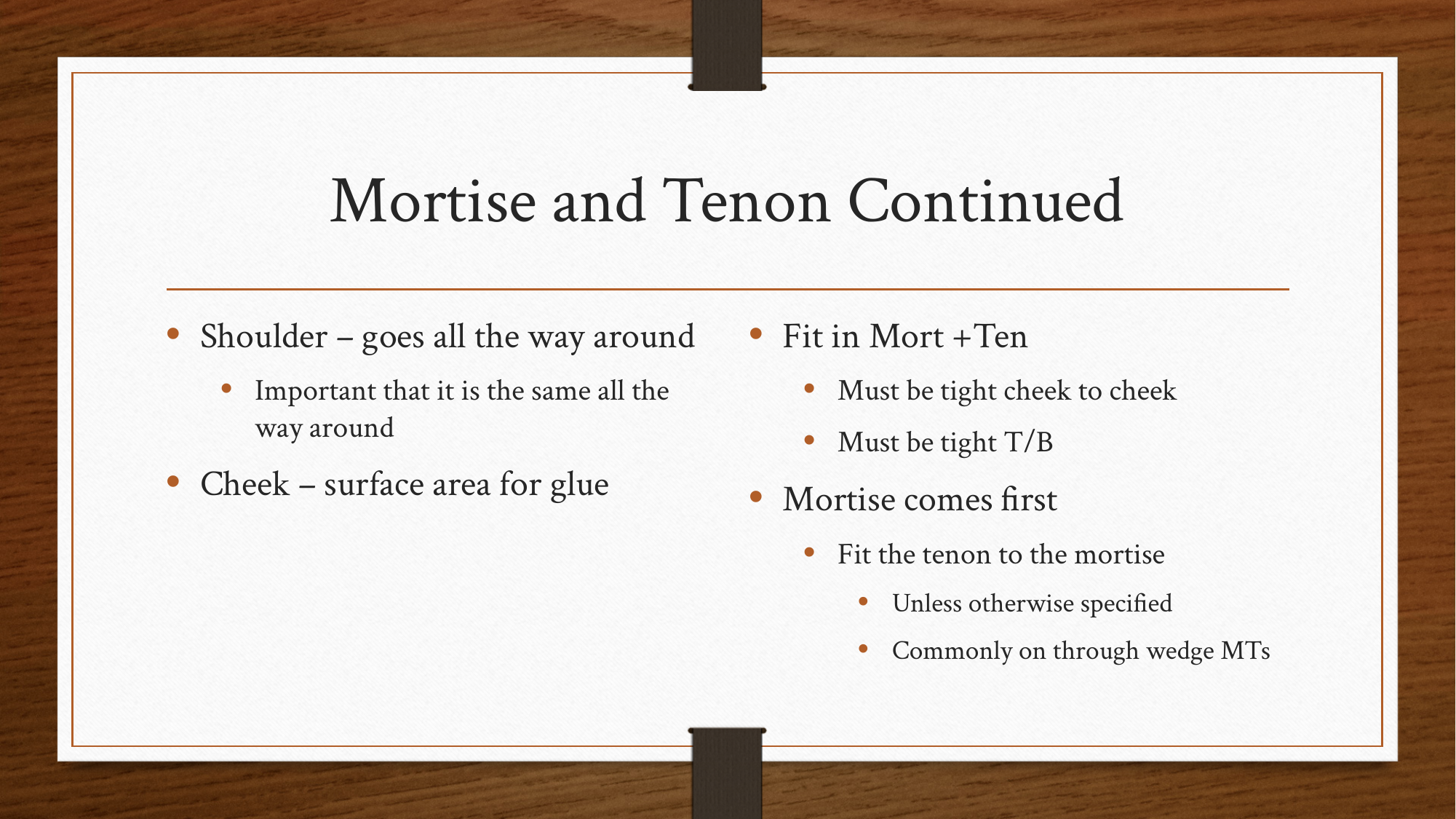

# Mortise and Tenon Continued
Shoulder – goes all the way around
Important that it is the same all the way around
Cheek – surface area for glue
Fit in Mort +Ten
Must be tight cheek to cheek
Must be tight T/B
Mortise comes first
Fit the tenon to the mortise
Unless otherwise specified
Commonly on through wedge MTs